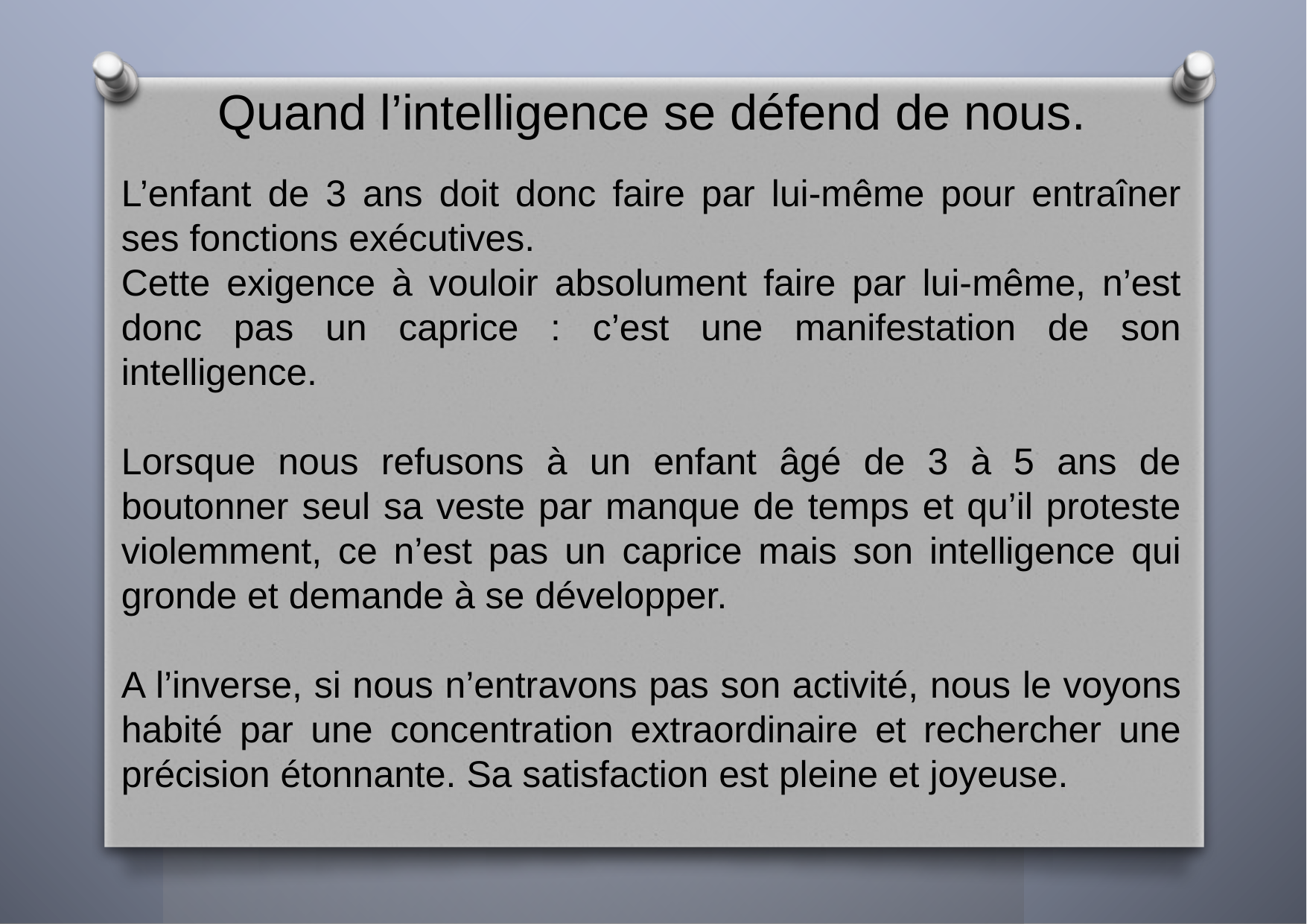

Quand l’intelligence se défend de nous.
L’enfant de 3 ans doit donc faire par lui-même pour entraîner ses fonctions exécutives.
Cette exigence à vouloir absolument faire par lui-même, n’est donc pas un caprice : c’est une manifestation de son intelligence.

Lorsque nous refusons à un enfant âgé de 3 à 5 ans de boutonner seul sa veste par manque de temps et qu’il proteste violemment, ce n’est pas un caprice mais son intelligence qui gronde et demande à se développer.

A l’inverse, si nous n’entravons pas son activité, nous le voyons habité par une concentration extraordinaire et rechercher une précision étonnante. Sa satisfaction est pleine et joyeuse.